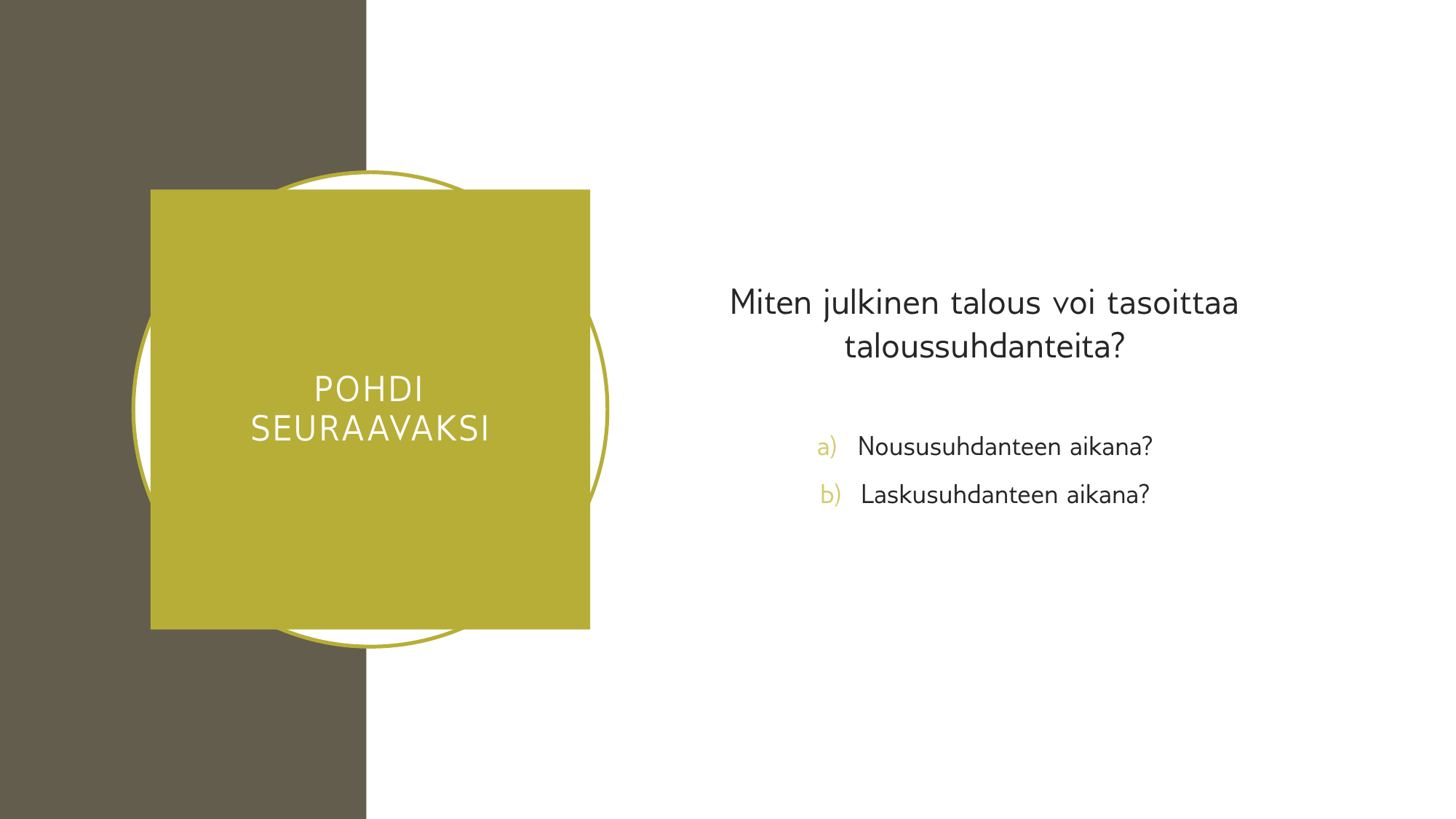

Miten julkinen talous voi tasoittaa
taloussuhdanteita?

Noususuhdanteen aikana?
Laskusuhdanteen aikana?

# Pohdi seuraavaksi